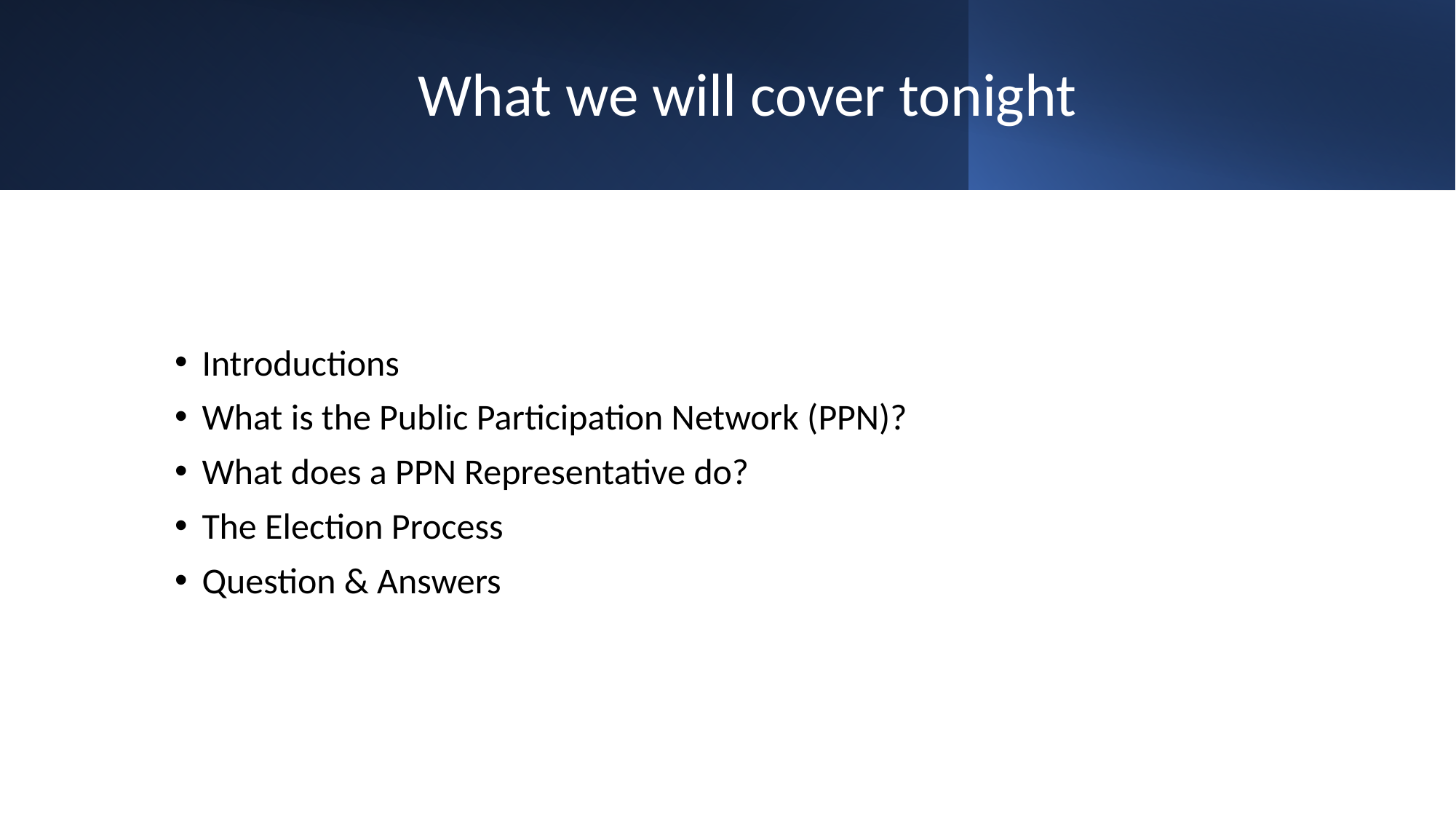

# What we will cover tonight
Introductions
What is the Public Participation Network (PPN)?
What does a PPN Representative do?
The Election Process
Question & Answers